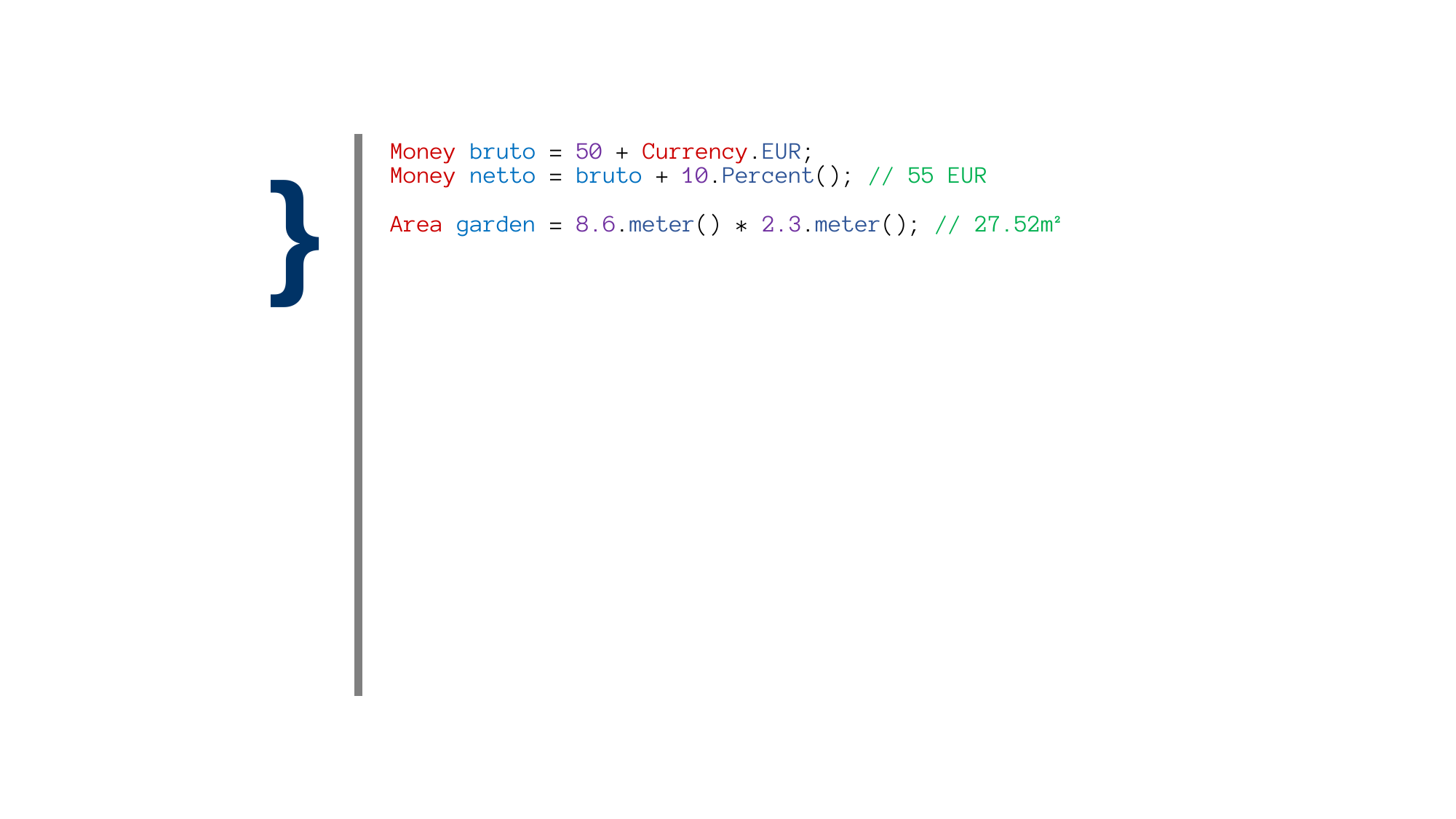

}
| Money bruto = 50 + Currency.EUR; Money netto = bruto + 10.Percent(); // 55 EUR Area garden = 8.6.meter() \* 2.3.meter(); // 27.52m² |
| --- |